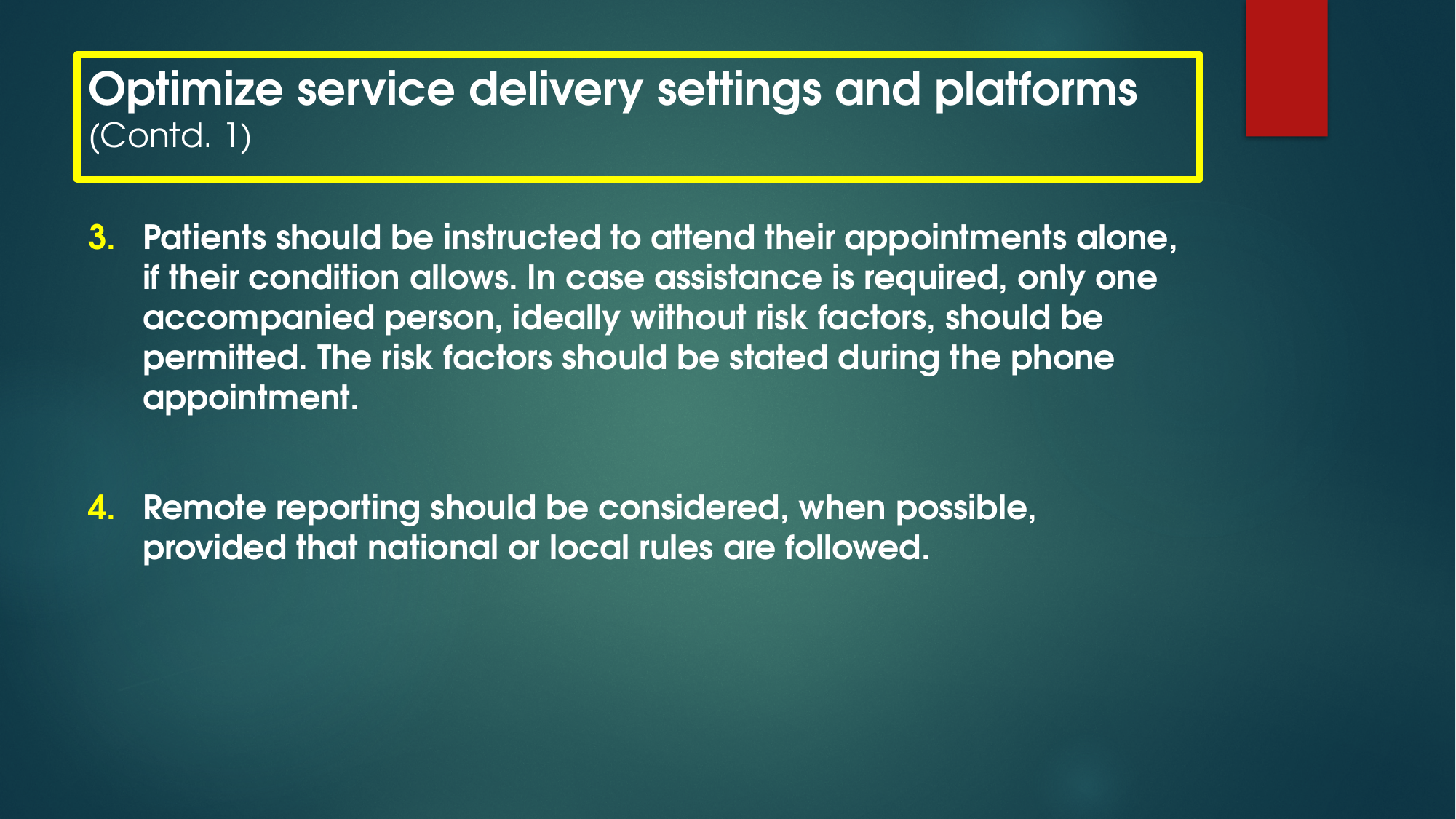

# Optimize service delivery settings and platforms (Contd. 1)
Patients should be instructed to attend their appointments alone, if their condition allows. In case assistance is required, only one accompanied person, ideally without risk factors, should be permitted. The risk factors should be stated during the phone appointment.

Remote reporting should be considered, when possible, provided that national or local rules are followed.